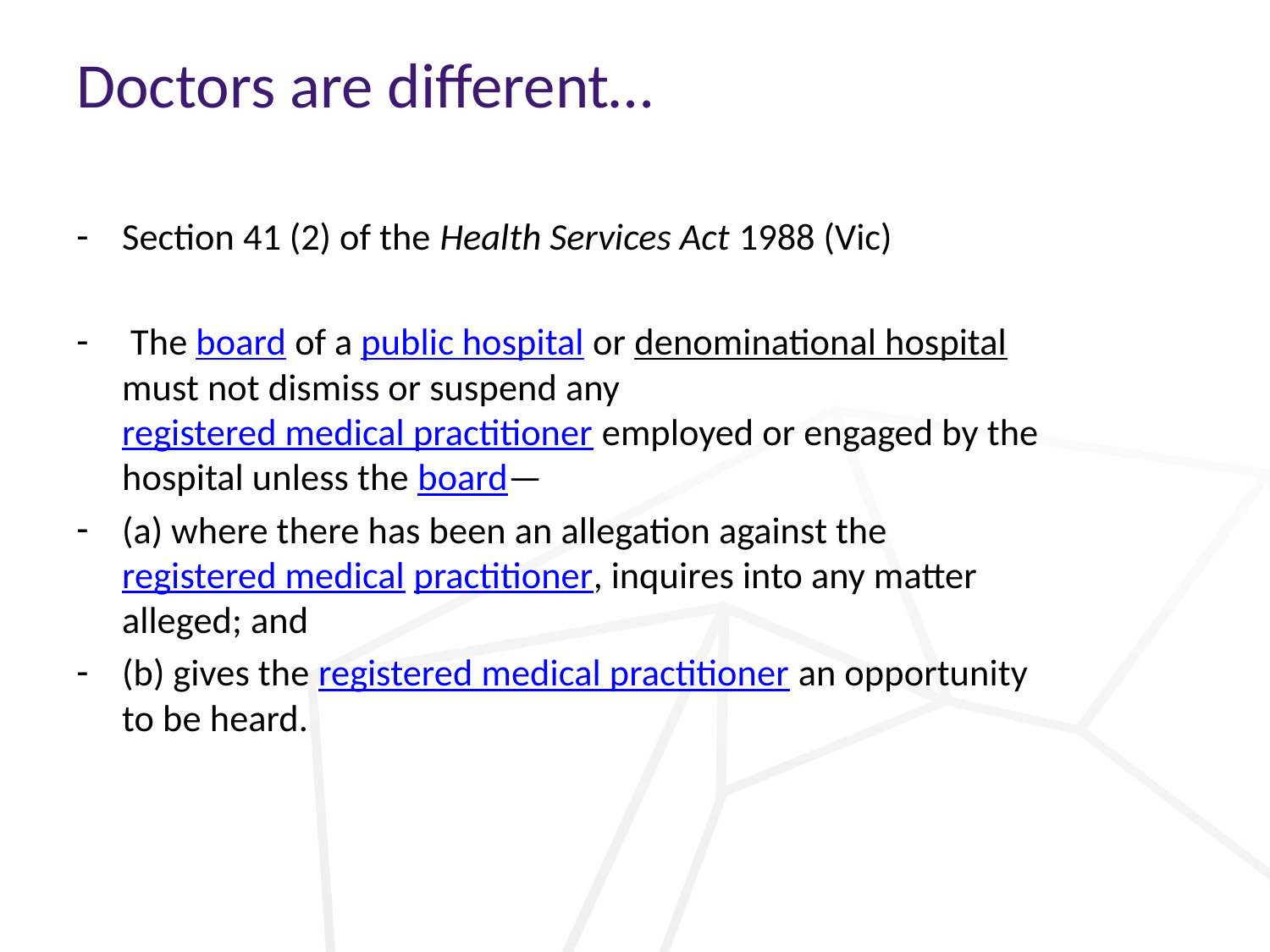

# Doctors are different…
Section 41 (2) of the Health Services Act 1988 (Vic)

 The board of a public hospital or denominational hospital must not dismiss or suspend any registered medical practitioner employed or engaged by the hospital unless the board—
(a) where there has been an allegation against the registered medical practitioner, inquires into any matter alleged; and
(b) gives the registered medical practitioner an opportunity to be heard.